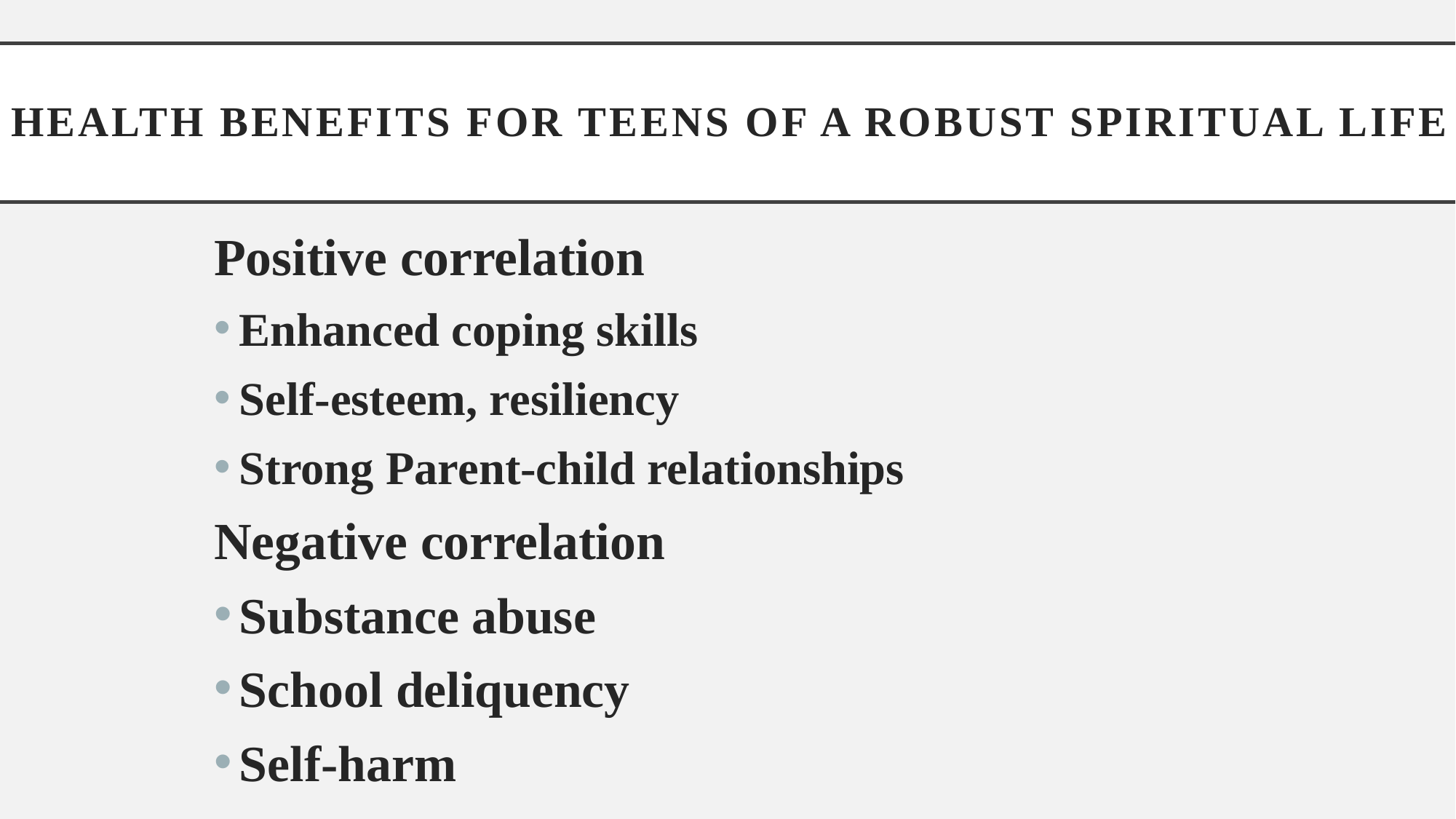

# Health benefits for Teens of a robust spiritual life
Positive correlation
Enhanced coping skills
Self-esteem, resiliency
Strong Parent-child relationships
Negative correlation
Substance abuse
School deliquency
Self-harm